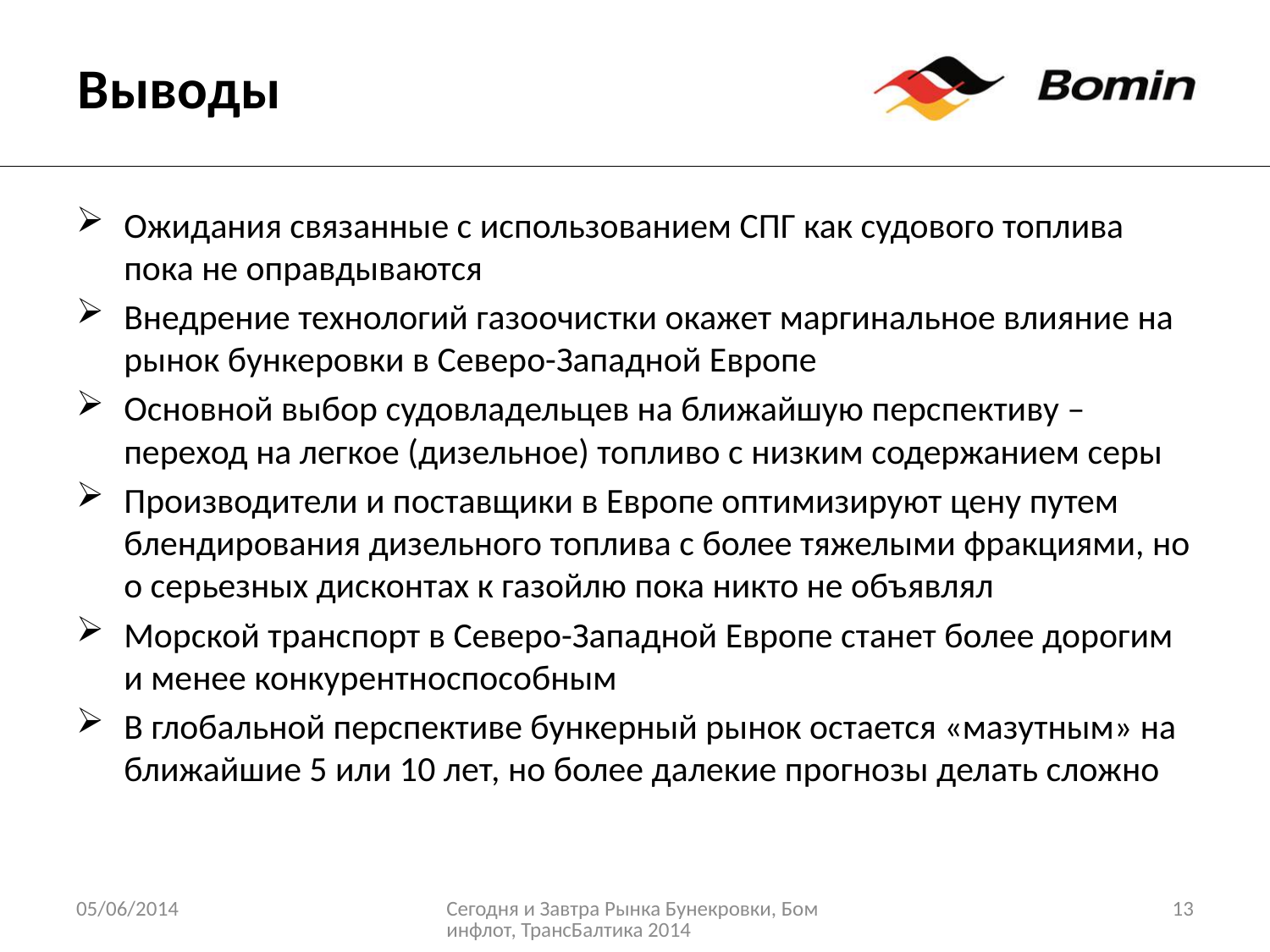

# Выводы
Ожидания связанные с использованием СПГ как судового топлива пока не оправдываются
Внедрение технологий газоочистки окажет маргинальное влияние на рынок бункеровки в Северо-Западной Европе
Основной выбор судовладельцев на ближайшую перспективу – переход на легкое (дизельное) топливо с низким содержанием серы
Производители и поставщики в Европе оптимизируют цену путем блендирования дизельного топлива с более тяжелыми фракциями, но о серьезных дисконтах к газойлю пока никто не объявлял
Морской транспорт в Северо-Западной Европе станет более дорогим и менее конкурентноспособным
В глобальной перспективе бункерный рынок остается «мазутным» на ближайшие 5 или 10 лет, но более далекие прогнозы делать сложно

05/06/2014
Сегодня и Завтра Рынка Бунекровки, Боминфлот, ТрансБалтика 2014
13